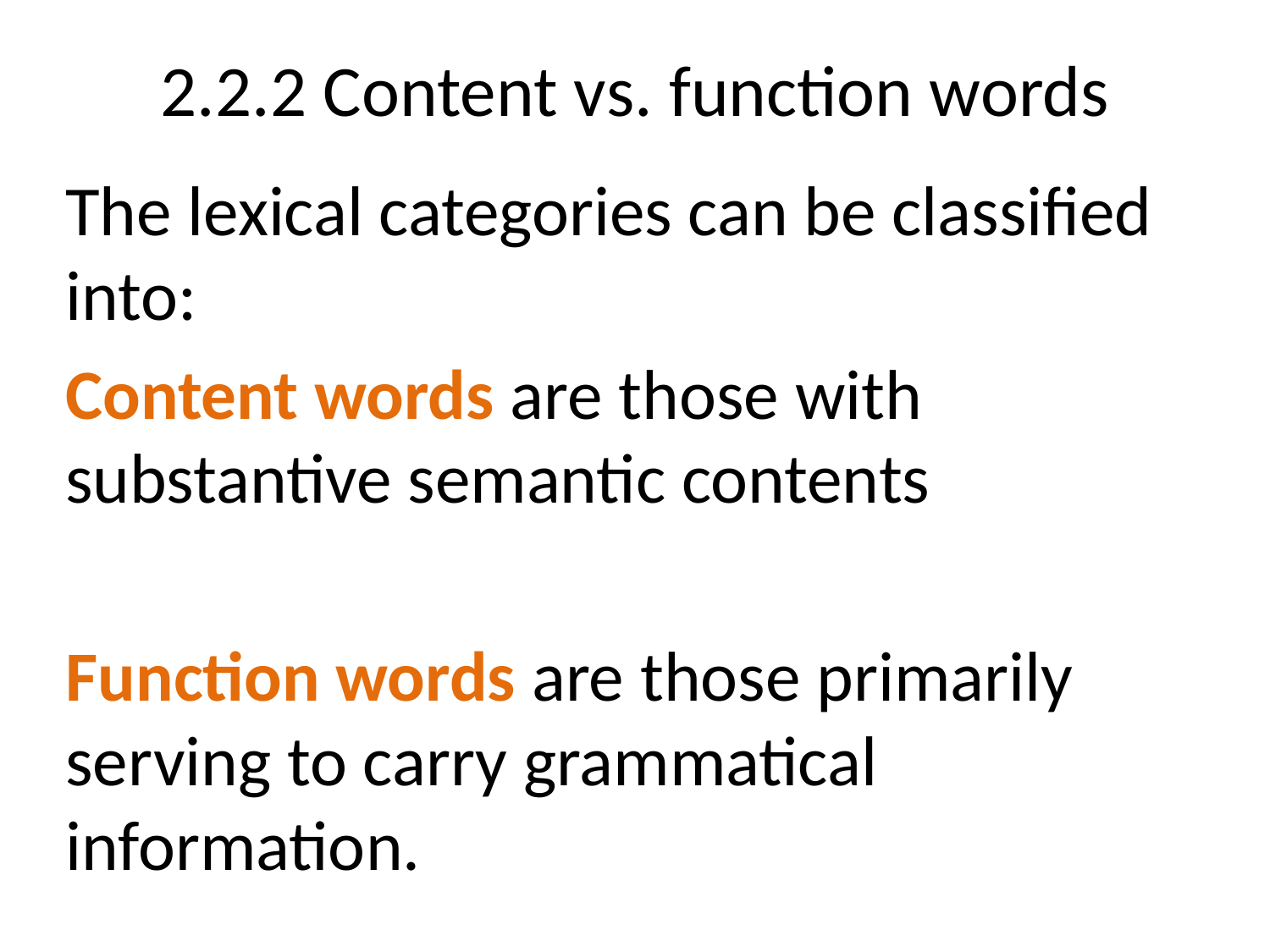

# 2.2.2 Content vs. function words
The lexical categories can be classified into:
Content words are those with substantive semantic contents

Function words are those primarily serving to carry grammatical information.